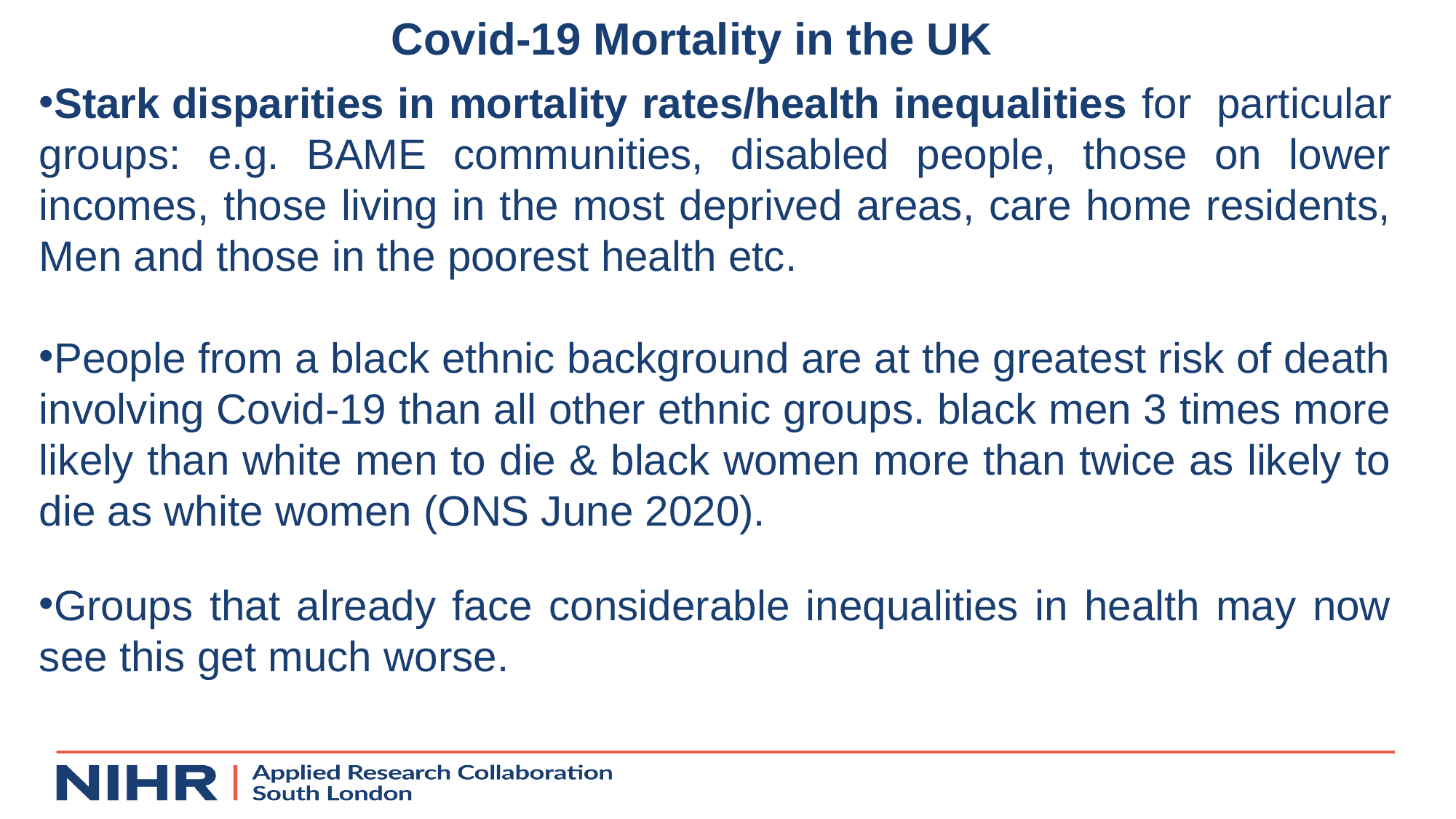

# Covid-19 Mortality in the UK
Stark disparities in mortality rates/health inequalities for  particular groups: e.g. BAME communities, disabled people, those on lower incomes, those living in the most deprived areas, care home residents, Men and those in the poorest health etc.

People from a black ethnic background are at the greatest risk of death involving Covid-19 than all other ethnic groups. black men 3 times more likely than white men to die & black women more than twice as likely to die as white women (ONS June 2020).

Groups that already face considerable inequalities in health may now see this get much worse.